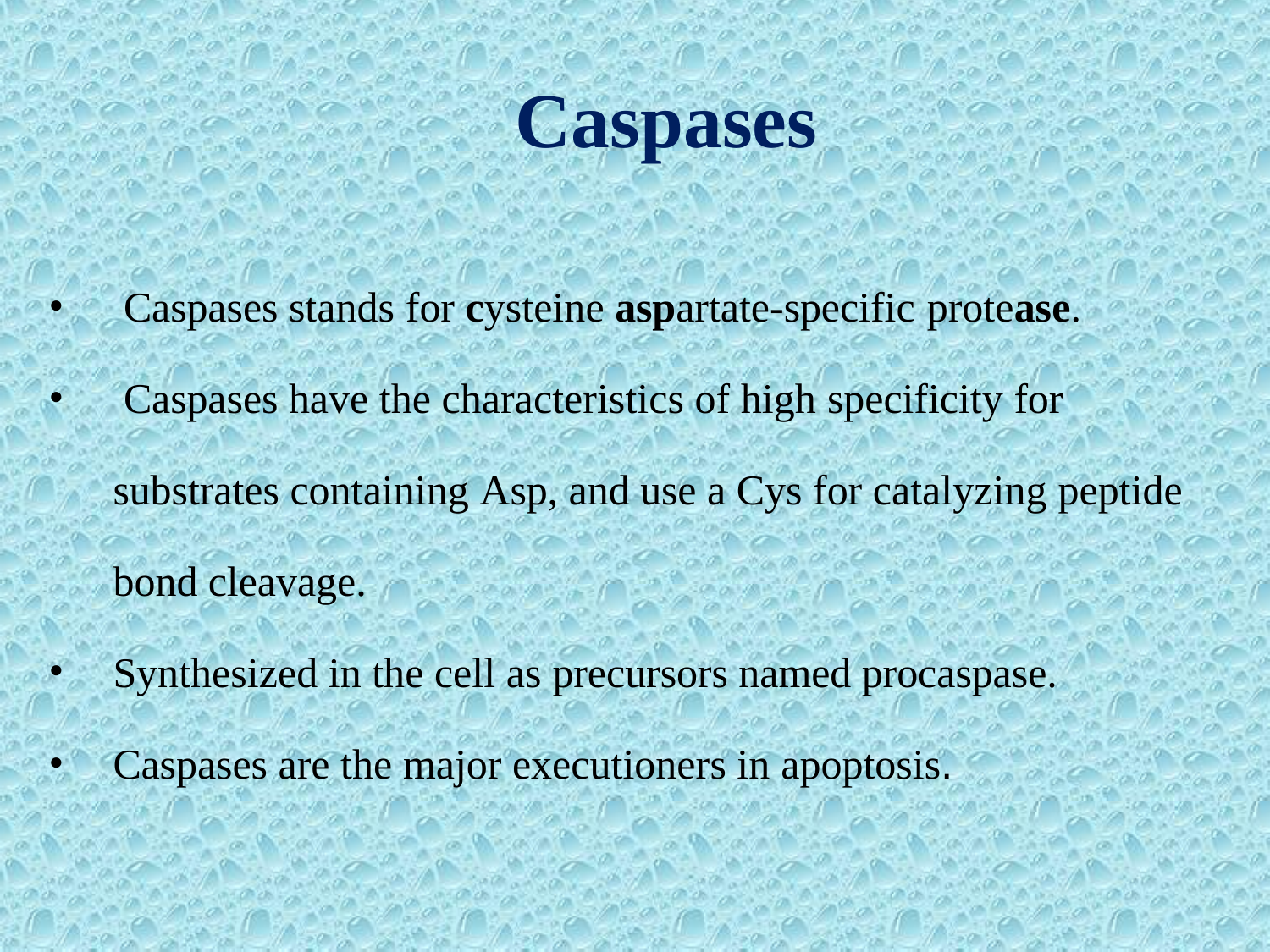

# Caspases
Caspases stands for cysteine aspartate-specific protease.
•
Caspases have the characteristics of high specificity for
•
substrates containing Asp, and use a Cys for catalyzing peptide
bond cleavage.
Synthesized in the cell as precursors named procaspase.
•
Caspases are the major executioners in apoptosis.
•